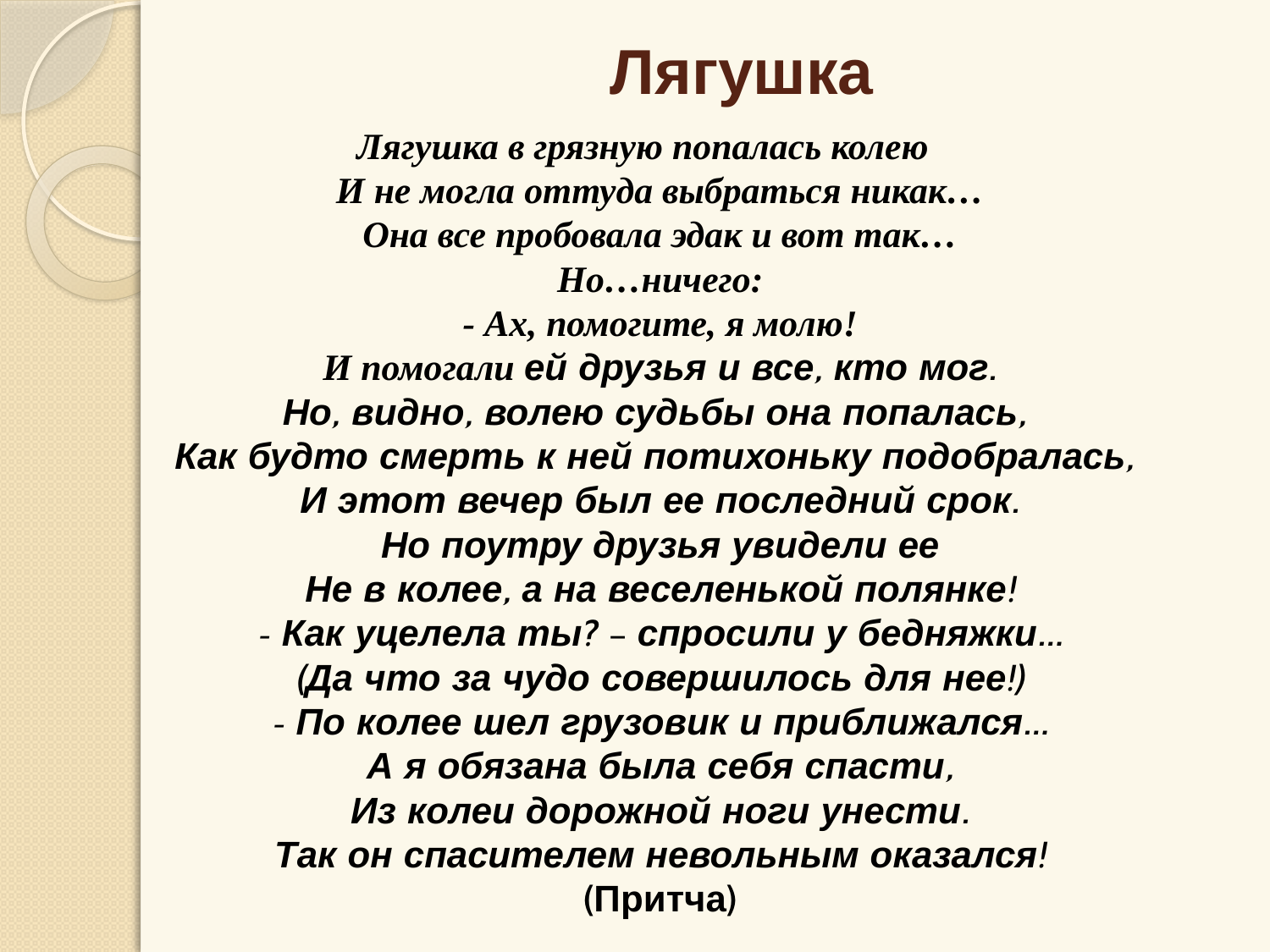

# Лягушка
Лягушка в грязную попалась колею
И не могла оттуда выбраться никак…
Она все пробовала эдак и вот так…
Но…ничего:
- Ах, помогите, я молю!
И помогали ей друзья и все, кто мог.
Но, видно, волею судьбы она попалась,
Как будто смерть к ней потихоньку подобралась,
И этот вечер был ее последний срок.
Но поутру друзья увидели ее
Не в колее, а на веселенькой полянке!
- Как уцелела ты? – спросили у бедняжки…
(Да что за чудо совершилось для нее!)
- По колее шел грузовик и приближался…
А я обязана была себя спасти,
Из колеи дорожной ноги унести.
Так он спасителем невольным оказался!
(Притча)